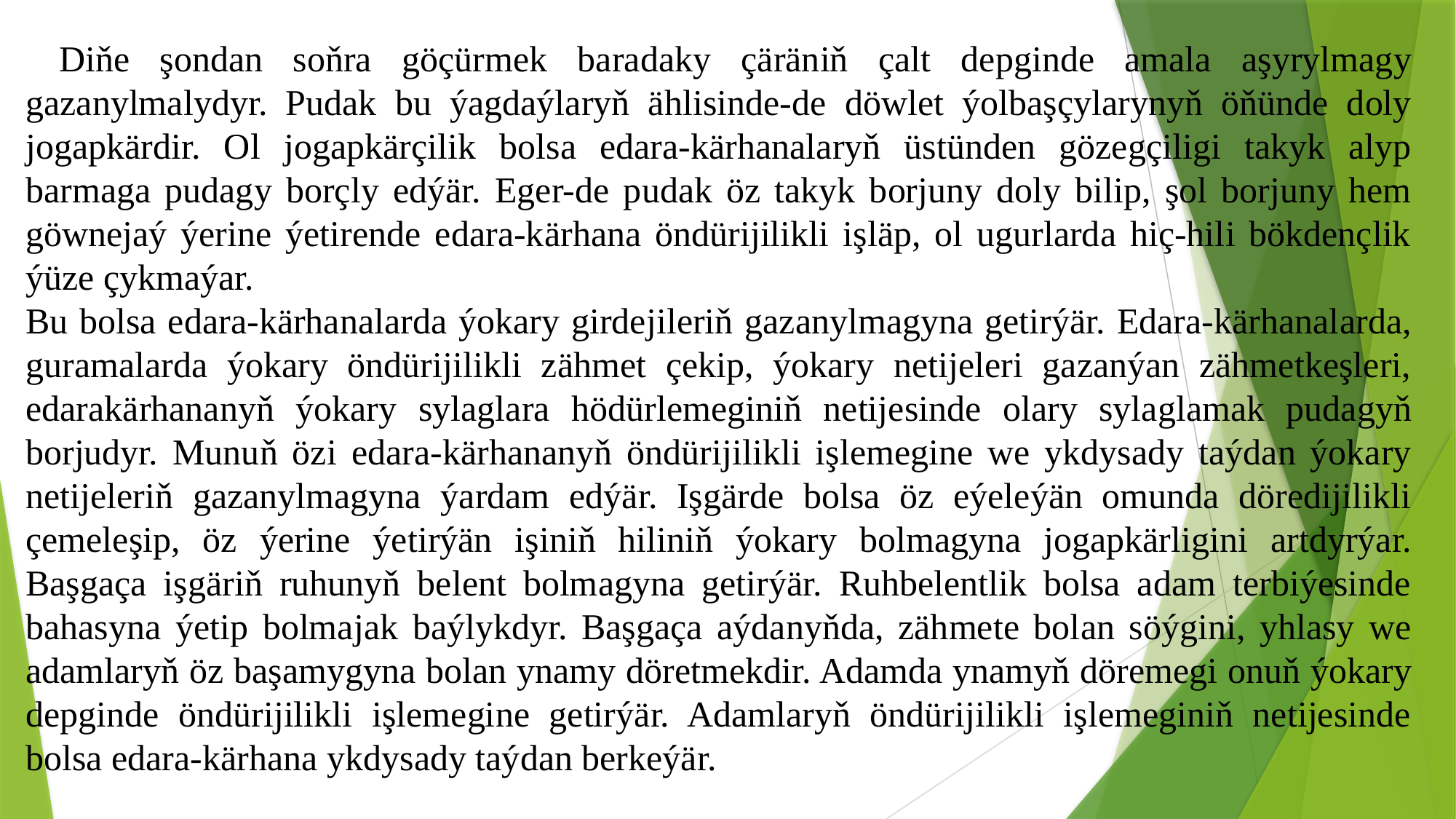

Diňe şondan soňra göçürmek baradaky çäräniň çalt depginde amala aşyrylmagy gazanylmalydyr. Pudak bu ýagdaýlaryň ählisinde-de döwlet ýolbaşçylarynyň öňünde doly jogapkärdir. Ol jogapkärçilik bolsa edara-kärhanalaryň üstünden gözegçiligi takyk alyp barmaga pudagy borçly edýär. Eger-de pudak öz takyk borjuny doly bilip, şol borjuny hem göwnejaý ýerine ýetirende edara-kärhana öndürijilikli işläp, ol ugurlarda hiç-hili bökdençlik ýüze çykmaýar.
Bu bolsa edara-kärhanalarda ýokary girdejileriň gazanylmagyna getirýär. Edara-kärhanalarda, guramalarda ýokary öndürijilikli zähmet çekip, ýokary netijeleri gazanýan zähmetkeşleri, edarakärhananyň ýokary sylaglara hödürlemeginiň netijesinde olary sylaglamak pudagyň borjudyr. Munuň özi edara-kärhananyň öndürijilikli işlemegine we ykdysady taýdan ýokary netijeleriň gazanylmagyna ýardam edýär. Işgärde bolsa öz eýeleýän omunda döredijilikli çemeleşip, öz ýerine ýetirýän işiniň hiliniň ýokary bolmagyna jogapkärligini artdyrýar. Başgaça işgäriň ruhunyň belent bolmagyna getirýär. Ruhbelentlik bolsa adam terbiýesinde bahasyna ýetip bolmajak baýlykdyr. Başgaça aýdanyňda, zähmete bolan söýgini, yhlasy we adamlaryň öz başamygyna bolan ynamy döretmekdir. Adamda ynamyň döremegi onuň ýokary depginde öndürijilikli işlemegine getirýär. Adamlaryň öndürijilikli işlemeginiň netijesinde bolsa edara-kärhana ykdysady taýdan berkeýär.